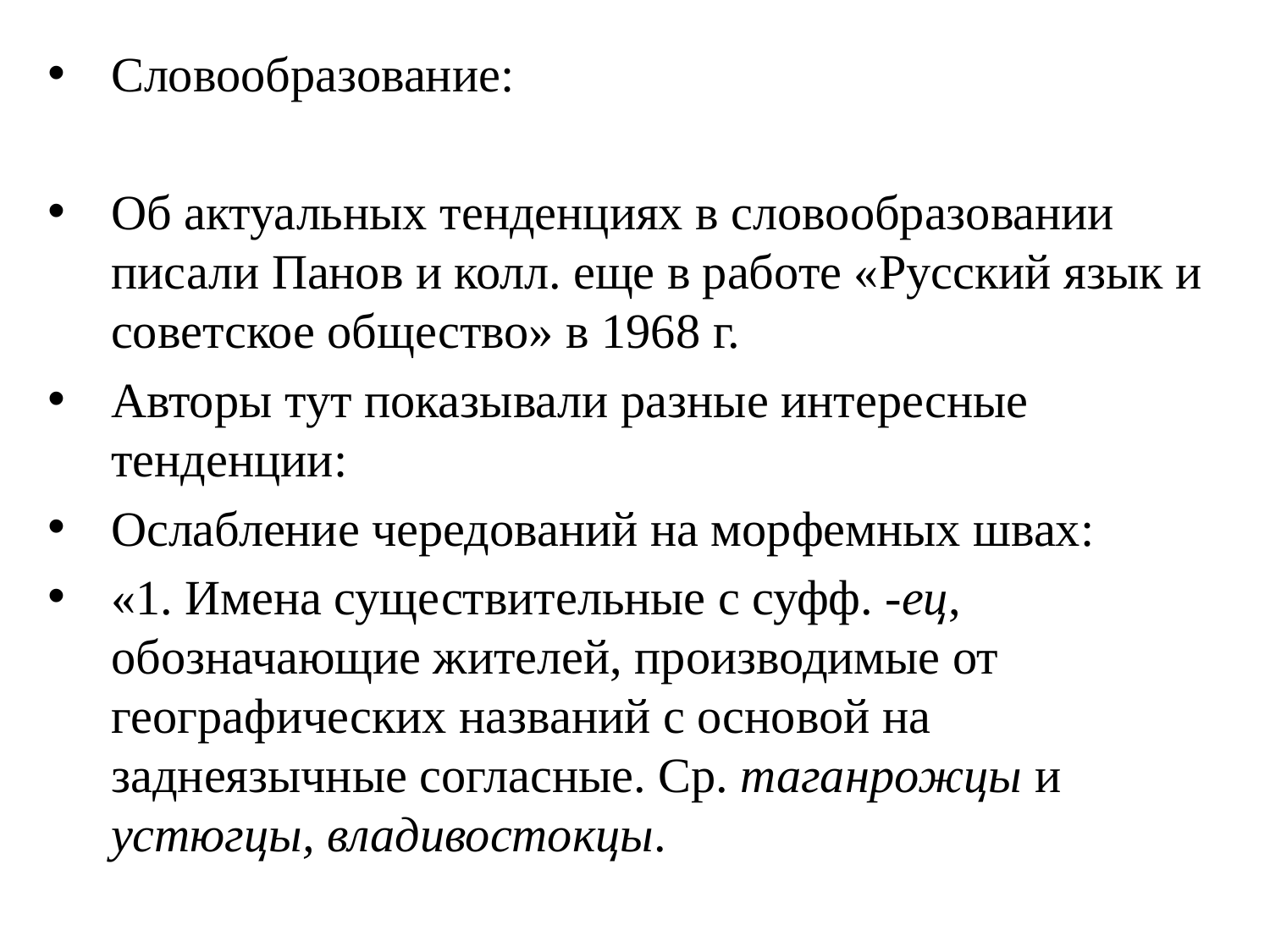

Словообразование:

Об актуальных тенденциях в словообразовании писали Панов и колл. еще в работе «Русский язык и советское общество» в 1968 г.
Авторы тут показывали разные интересные тенденции:
Ослабление чередований на морфемных швах:
«1. Имена существительные с суфф. -ец, обозначающие жителей, производимые от географических названий с основой на заднеязычные согласные. Ср. таганрожцы и устюгцы, владивостокцы.